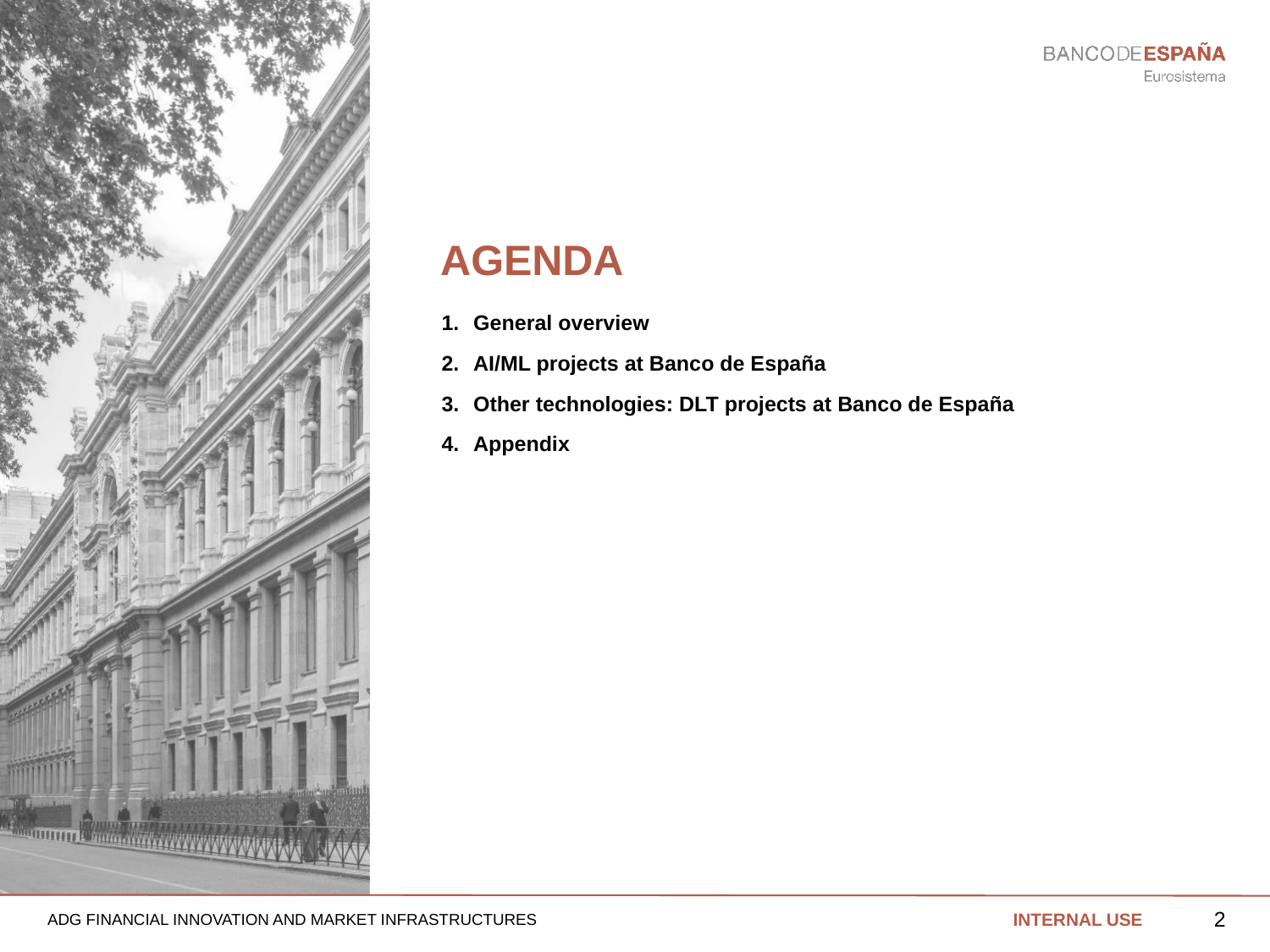

# AGENDA
General overview
AI/ML projects at Banco de España
Other technologies: DLT projects at Banco de España
Appendix
2
INTERNAL USE
Adg financial innovation and Market infrastructures